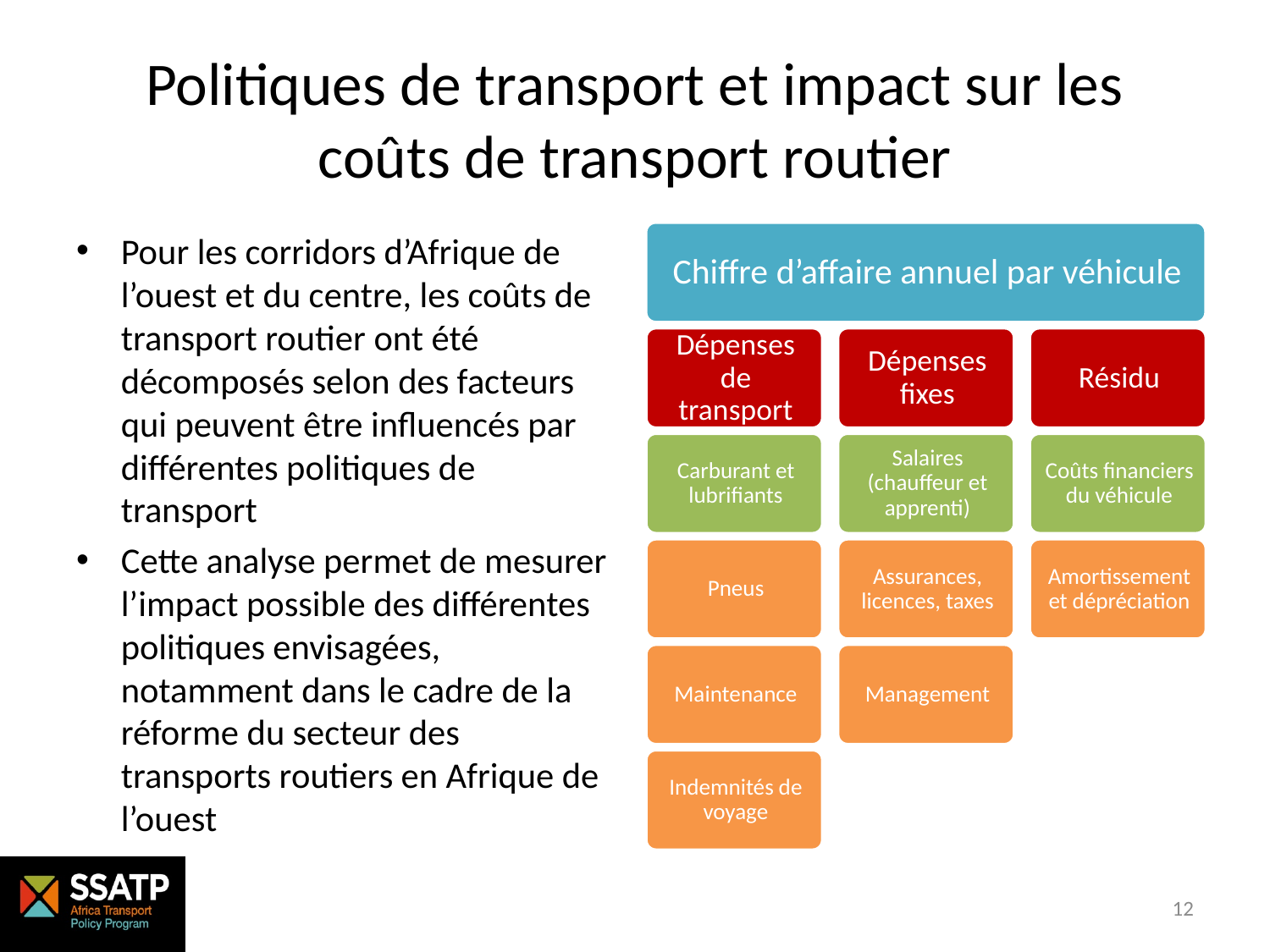

# Politiques de transport et impact sur les coûts de transport routier
Pour les corridors d’Afrique de l’ouest et du centre, les coûts de transport routier ont été décomposés selon des facteurs qui peuvent être influencés par différentes politiques de transport
Cette analyse permet de mesurer l’impact possible des différentes politiques envisagées, notamment dans le cadre de la réforme du secteur des transports routiers en Afrique de l’ouest
Chiffre d’affaire annuel par véhicule
Dépenses de transport
Carburant et lubrifiants
Pneus
Maintenance
Indemnités de voyage
Dépenses fixes
Salaires (chauffeur et apprenti)
Assurances, licences, taxes
Management
Résidu
Coûts financiers du véhicule
Amortissement et dépréciation
12